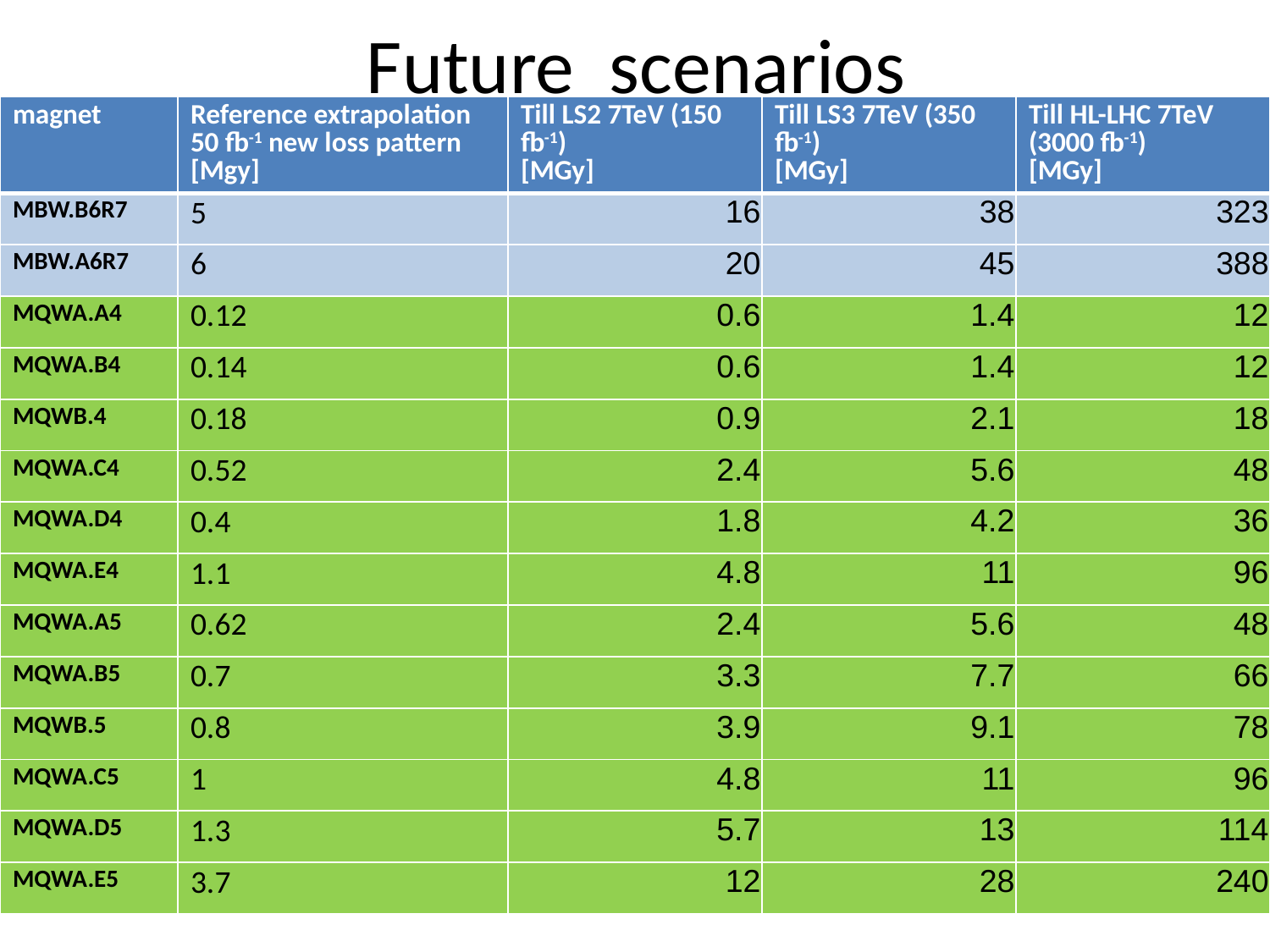

# Future  scenarios
| magnet | Reference extrapolation 50 fb-1 new loss pattern [Mgy] | Till LS2 7TeV (150 fb-1) [MGy] | Till LS3 7TeV (350 fb-1) [MGy] | Till HL-LHC 7TeV (3000 fb-1) [MGy] |
| --- | --- | --- | --- | --- |
| MBW.B6R7 | 5 | 16 | 38 | 323 |
| MBW.A6R7 | 6 | 20 | 45 | 388 |
| MQWA.A4 | 0.12 | 0.6 | 1.4 | 12 |
| MQWA.B4 | 0.14 | 0.6 | 1.4 | 12 |
| MQWB.4 | 0.18 | 0.9 | 2.1 | 18 |
| MQWA.C4 | 0.52 | 2.4 | 5.6 | 48 |
| MQWA.D4 | 0.4 | 1.8 | 4.2 | 36 |
| MQWA.E4 | 1.1 | 4.8 | 11 | 96 |
| MQWA.A5 | 0.62 | 2.4 | 5.6 | 48 |
| MQWA.B5 | 0.7 | 3.3 | 7.7 | 66 |
| MQWB.5 | 0.8 | 3.9 | 9.1 | 78 |
| MQWA.C5 | 1 | 4.8 | 11 | 96 |
| MQWA.D5 | 1.3 | 5.7 | 13 | 114 |
| MQWA.E5 | 3.7 | 12 | 28 | 240 |